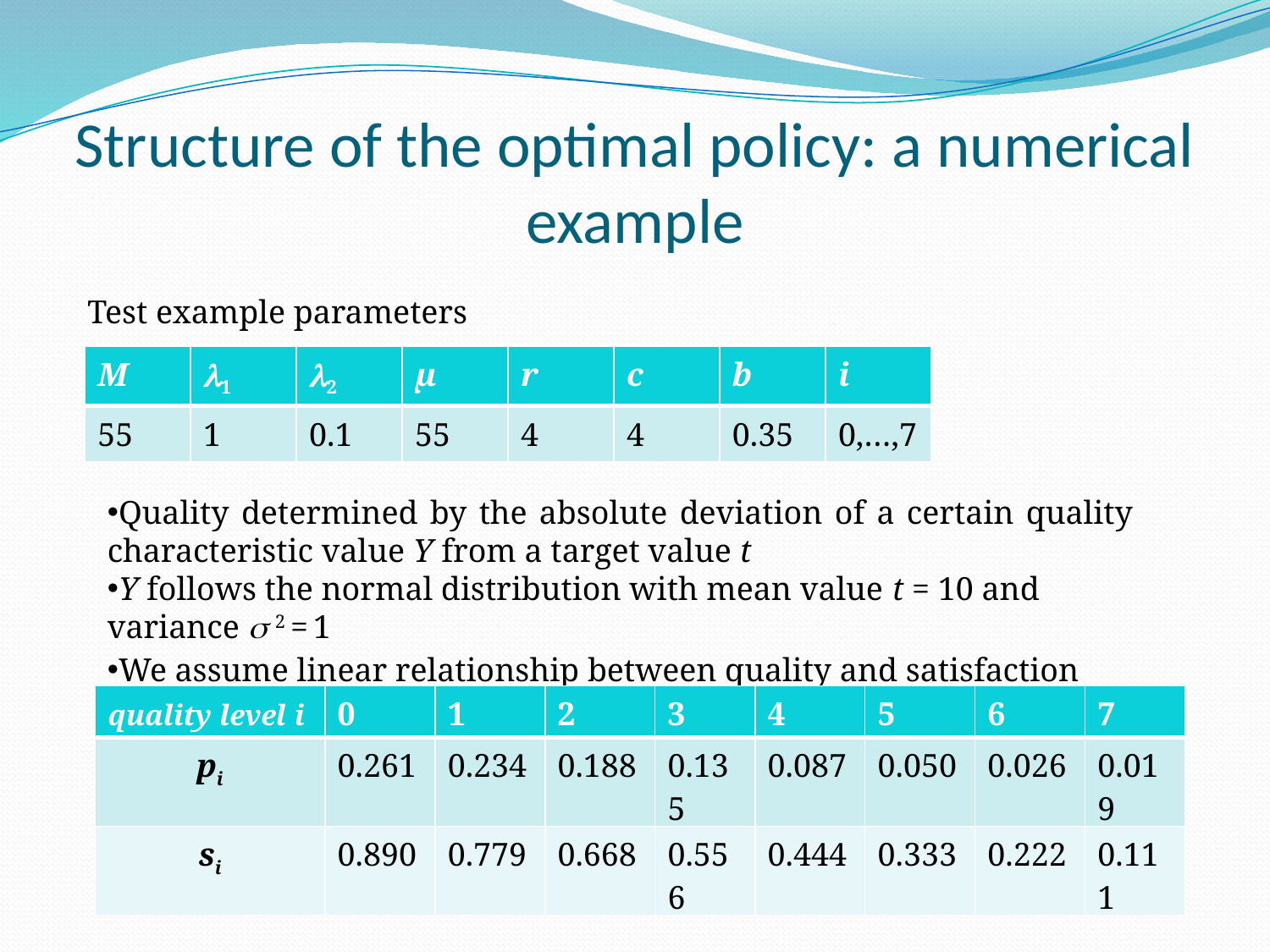

# Structure of the optimal policy: a numerical example

Test example parameters
| M | λ1 | λ2 | μ | r | c | b | i |
| --- | --- | --- | --- | --- | --- | --- | --- |
| 55 | 1 | 0.1 | 55 | 4 | 4 | 0.35 | 0,…,7 |
Quality determined by the absolute deviation of a certain quality 	characteristic value Y from a target value t
Y follows the normal distribution with mean value t = 10 and variance σ 2 = 1
We assume linear relationship between quality and satisfaction
| quality level i | 0 | 1 | 2 | 3 | 4 | 5 | 6 | 7 |
| --- | --- | --- | --- | --- | --- | --- | --- | --- |
| pi | 0.261 | 0.234 | 0.188 | 0.135 | 0.087 | 0.050 | 0.026 | 0.019 |
| si | 0.890 | 0.779 | 0.668 | 0.556 | 0.444 | 0.333 | 0.222 | 0.111 |